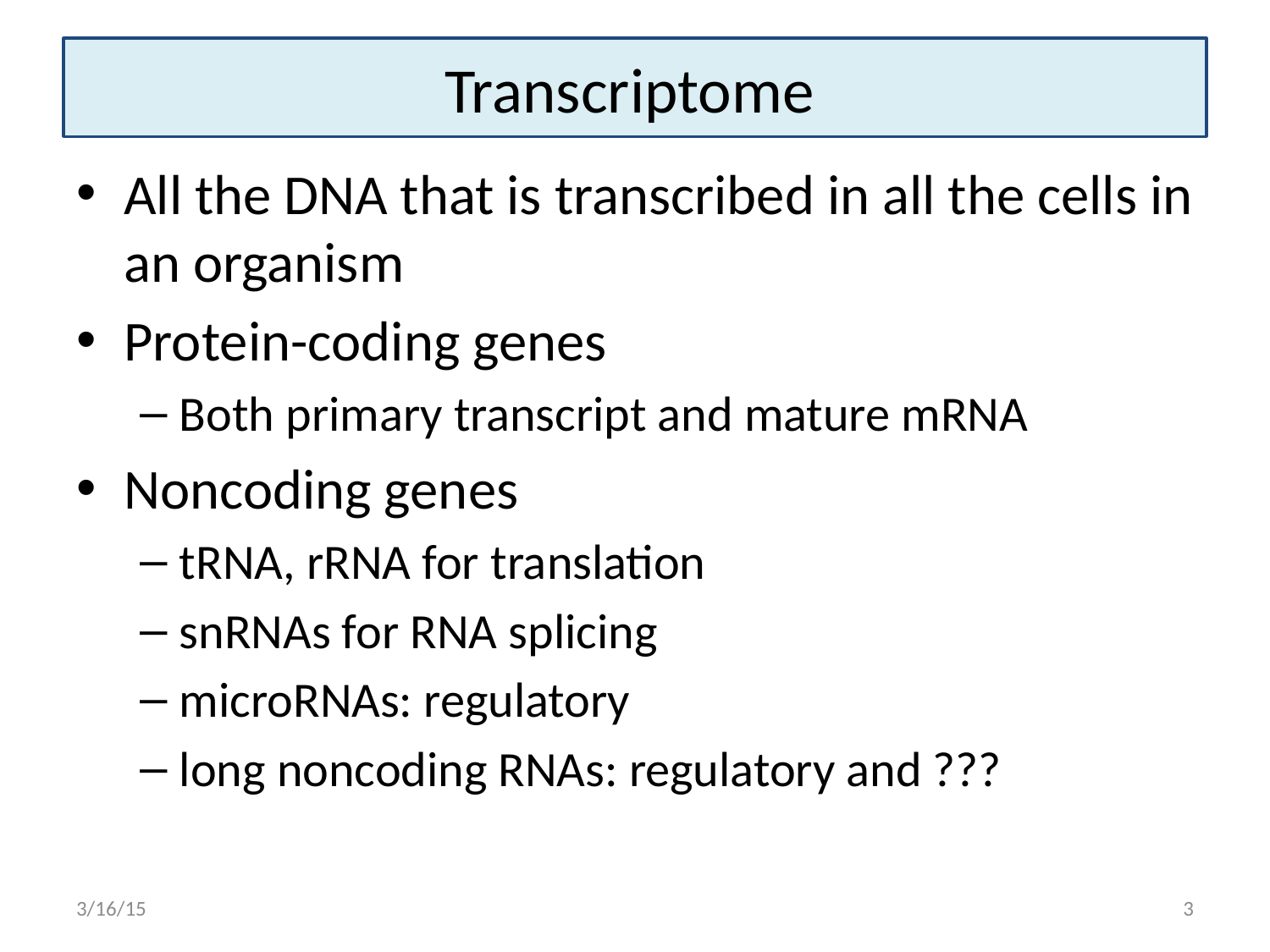

# Transcriptome
All the DNA that is transcribed in all the cells in an organism
Protein-coding genes
Both primary transcript and mature mRNA
Noncoding genes
tRNA, rRNA for translation
snRNAs for RNA splicing
microRNAs: regulatory
long noncoding RNAs: regulatory and ???
3/16/15
3